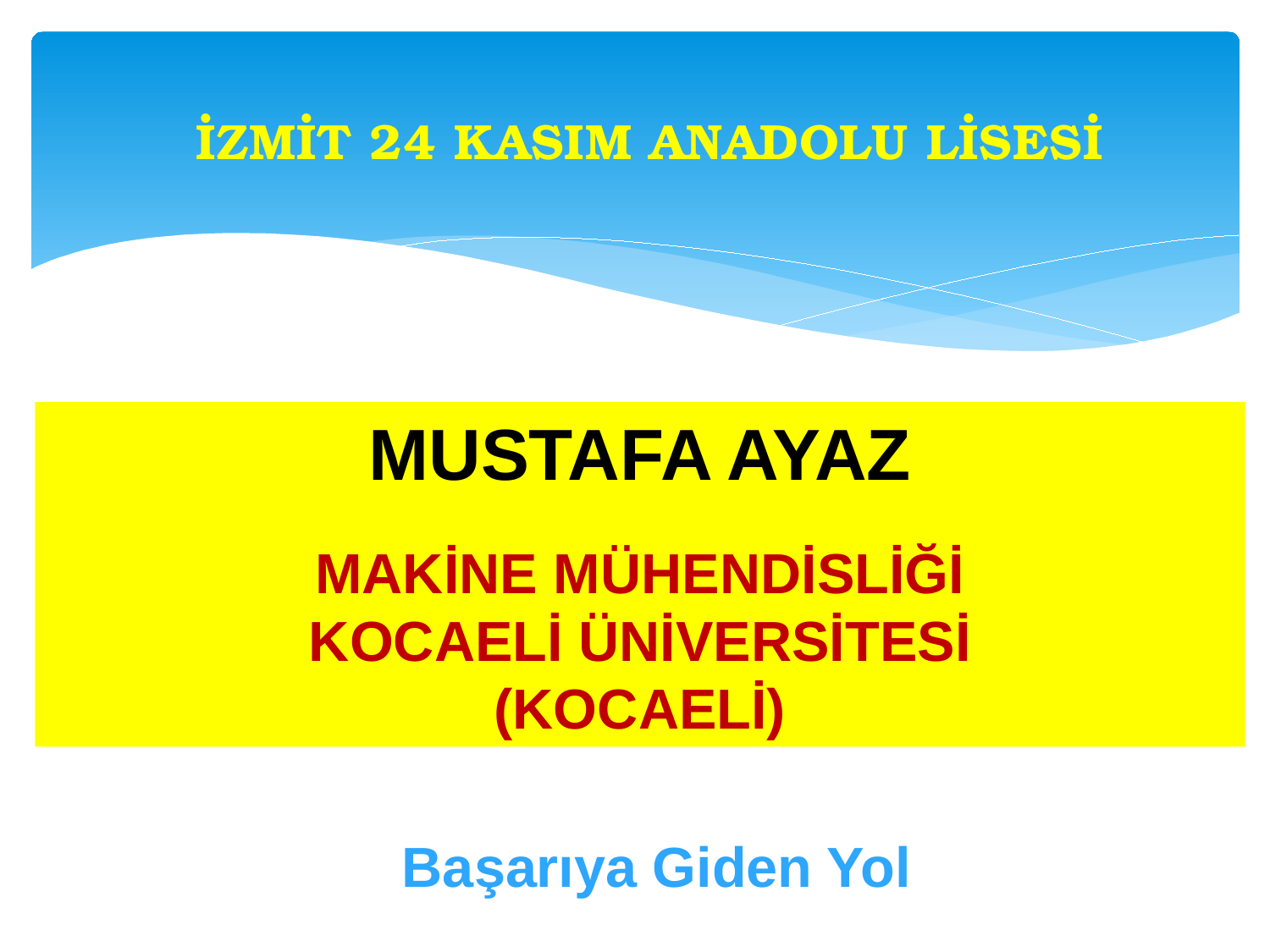

İZMİT 24 KASIM ANADOLU LİSESİ
MUSTAFA AYAZ

MAKİNE MÜHENDİSLİĞİ
KOCAELİ ÜNİVERSİTESİ
(KOCAELİ)
Başarıya Giden Yol